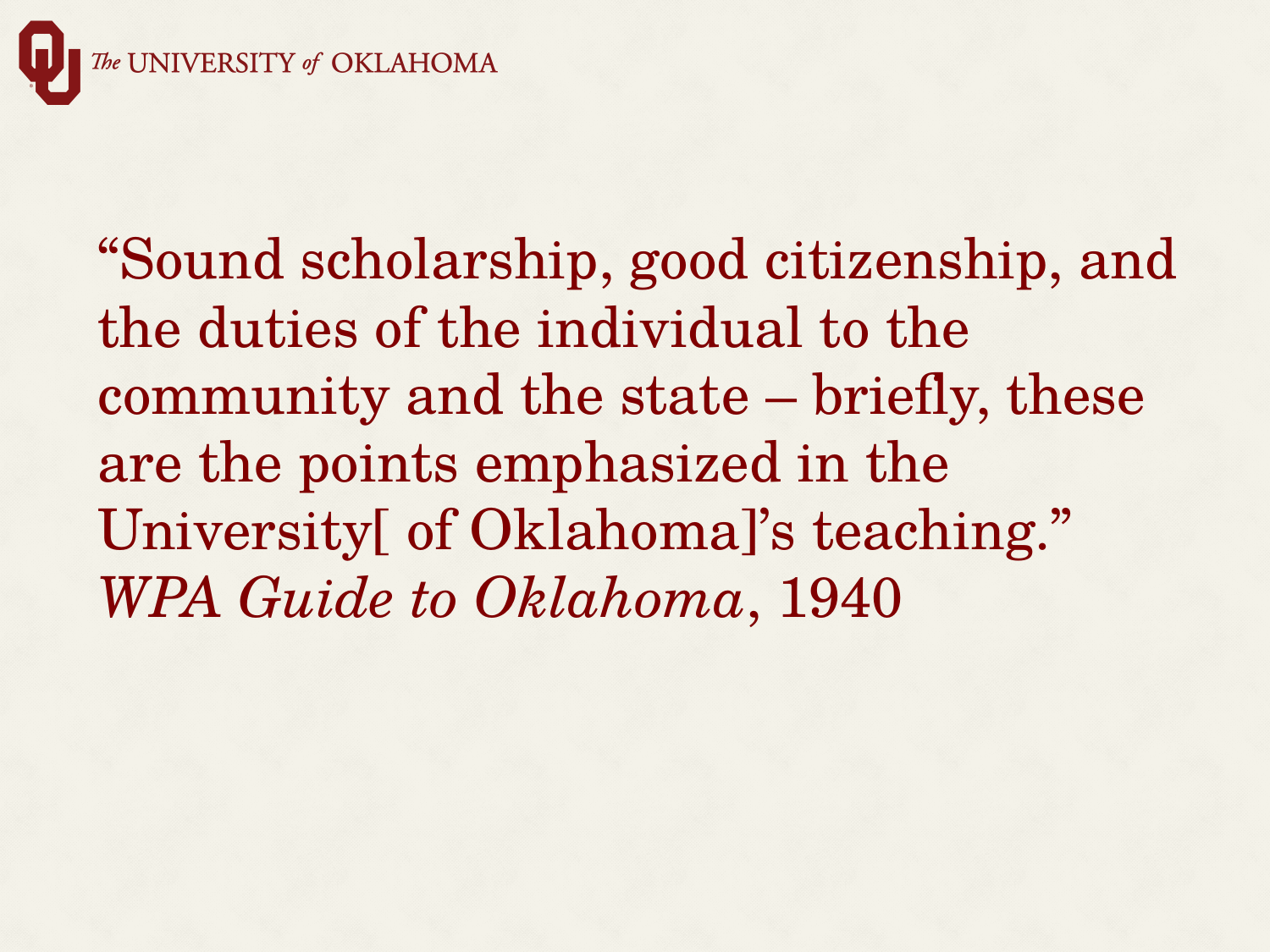

“Sound scholarship, good citizenship, and the duties of the individual to the community and the state – briefly, these are the points emphasized in the University[ of Oklahoma]’s teaching.” WPA Guide to Oklahoma, 1940